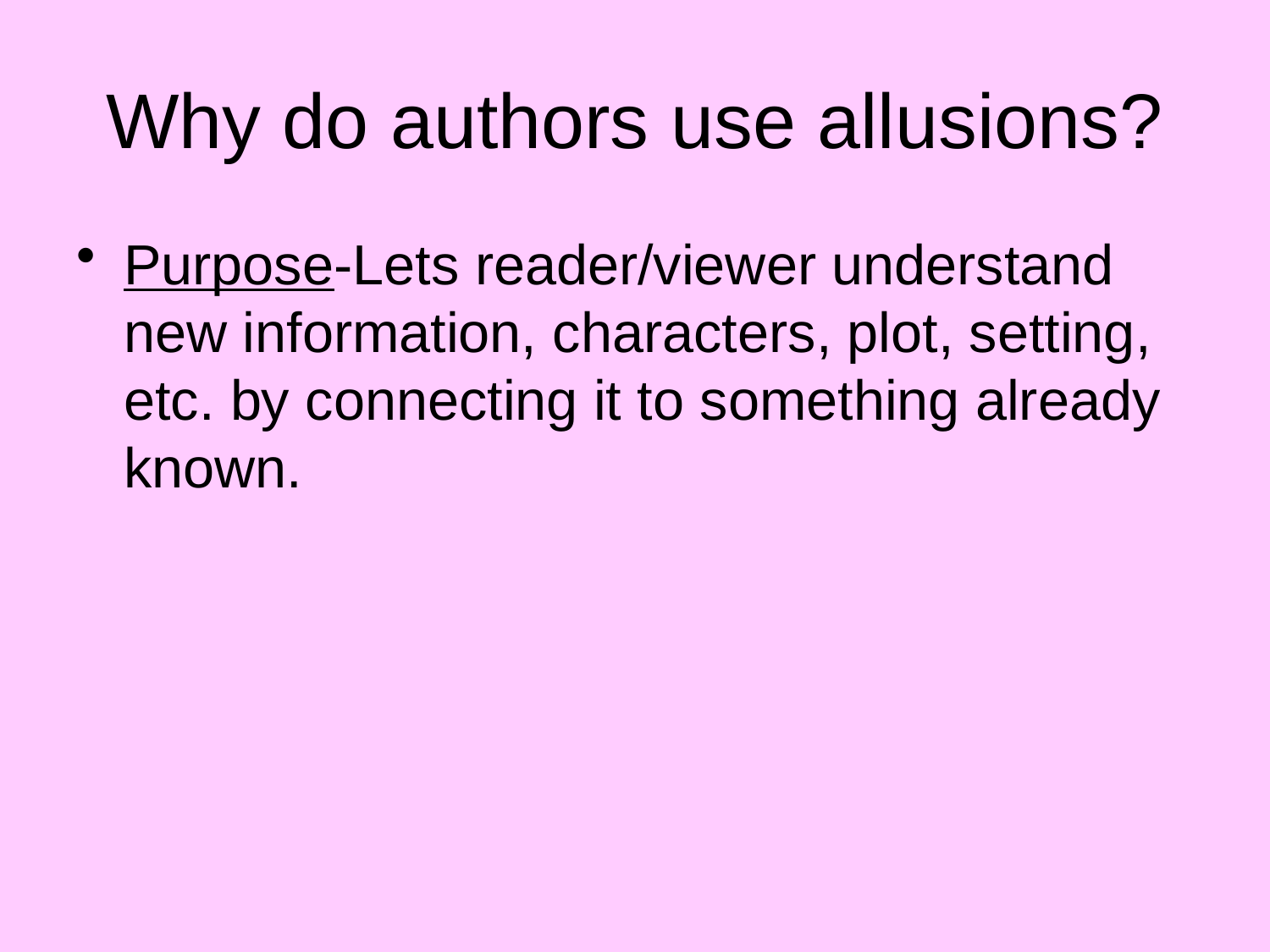

# Why do authors use allusions?
Purpose-Lets reader/viewer understand new information, characters, plot, setting, etc. by connecting it to something already known.